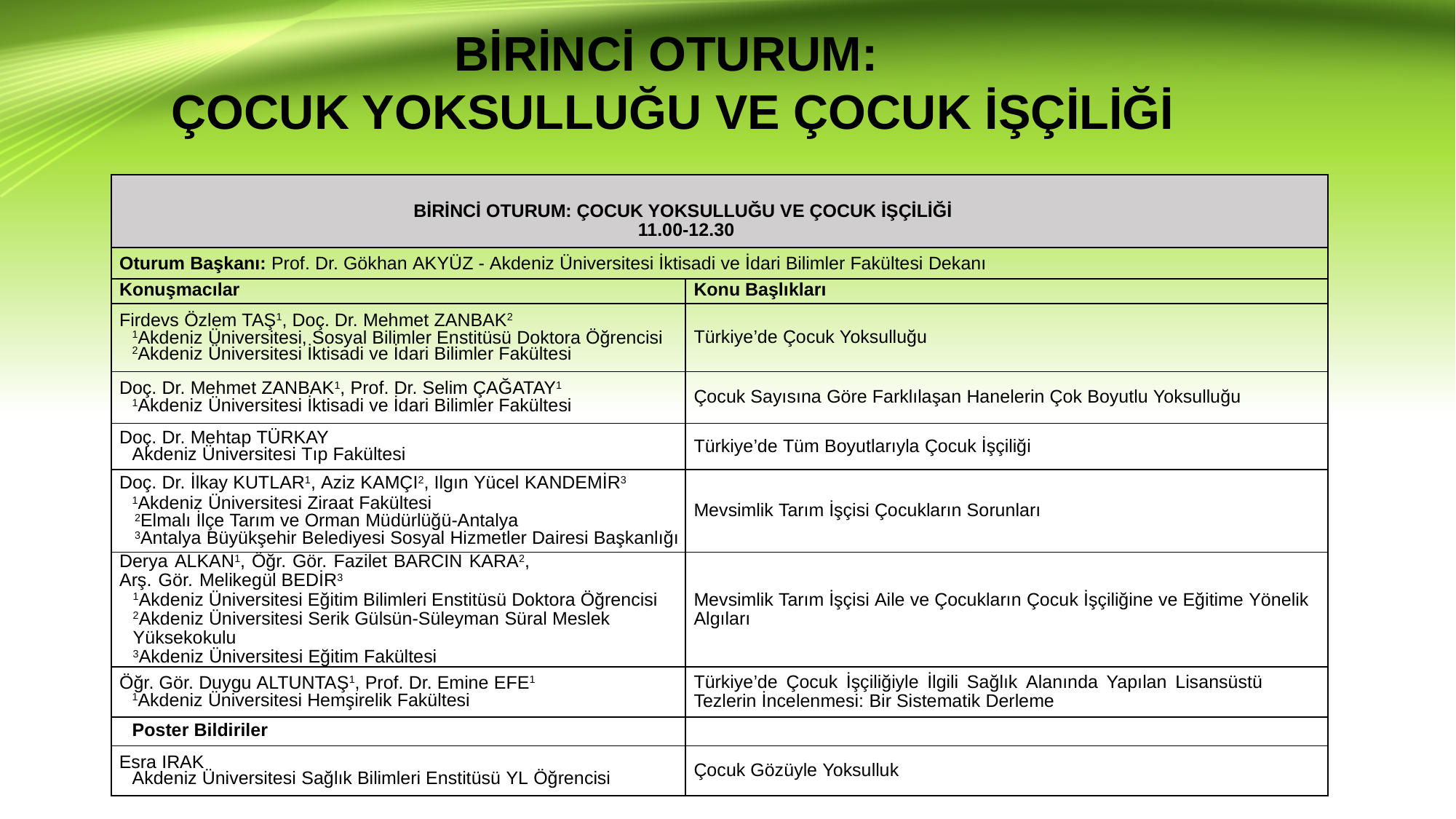

# BİRİNCİ OTURUM: ÇOCUK YOKSULLUĞU VE ÇOCUK İŞÇİLİĞİ
| BİRİNCİ OTURUM: ÇOCUK YOKSULLUĞU VE ÇOCUK İŞÇİLİĞİ 11.00-12.30 |  |
| --- | --- |
| Oturum Başkanı: Prof. Dr. Gökhan AKYÜZ - Akdeniz Üniversitesi İktisadi ve İdari Bilimler Fakültesi Dekanı |  |
| Konuşmacılar | Konu Başlıkları |
| Firdevs Özlem TAŞ1, Doç. Dr. Mehmet ZANBAK2 1Akdeniz Üniversitesi, Sosyal Bilimler Enstitüsü Doktora Öğrencisi 2Akdeniz Üniversitesi İktisadi ve İdari Bilimler Fakültesi | Türkiye’de Çocuk Yoksulluğu |
| Doç. Dr. Mehmet ZANBAK1, Prof. Dr. Selim ÇAĞATAY1 1Akdeniz Üniversitesi İktisadi ve İdari Bilimler Fakültesi | Çocuk Sayısına Göre Farklılaşan Hanelerin Çok Boyutlu Yoksulluğu |
| Doç. Dr. Mehtap TÜRKAY Akdeniz Üniversitesi Tıp Fakültesi | Türkiye’de Tüm Boyutlarıyla Çocuk İşçiliği |
| Doç. Dr. İlkay KUTLAR1, Aziz KAMÇI2, Ilgın Yücel KANDEMİR3 1Akdeniz Üniversitesi Ziraat Fakültesi 2Elmalı İlçe Tarım ve Orman Müdürlüğü-Antalya 3Antalya Büyükşehir Belediyesi Sosyal Hizmetler Dairesi Başkanlığı | Mevsimlik Tarım İşçisi Çocukların Sorunları |
| Derya ALKAN1, Öğr. Gör. Fazilet BARCIN KARA2, Arş. Gör. Melikegül BEDİR3 1Akdeniz Üniversitesi Eğitim Bilimleri Enstitüsü Doktora Öğrencisi 2Akdeniz Üniversitesi Serik Gülsün-Süleyman Süral Meslek Yüksekokulu 3Akdeniz Üniversitesi Eğitim Fakültesi | Mevsimlik Tarım İşçisi Aile ve Çocukların Çocuk İşçiliğine ve Eğitime Yönelik Algıları |
| Öğr. Gör. Duygu ALTUNTAŞ1, Prof. Dr. Emine EFE1 1Akdeniz Üniversitesi Hemşirelik Fakültesi | Türkiye’de Çocuk İşçiliğiyle İlgili Sağlık Alanında Yapılan Lisansüstü Tezlerin İncelenmesi: Bir Sistematik Derleme |
| Poster Bildiriler |  |
| Esra IRAK Akdeniz Üniversitesi Sağlık Bilimleri Enstitüsü YL Öğrencisi | Çocuk Gözüyle Yoksulluk |

13